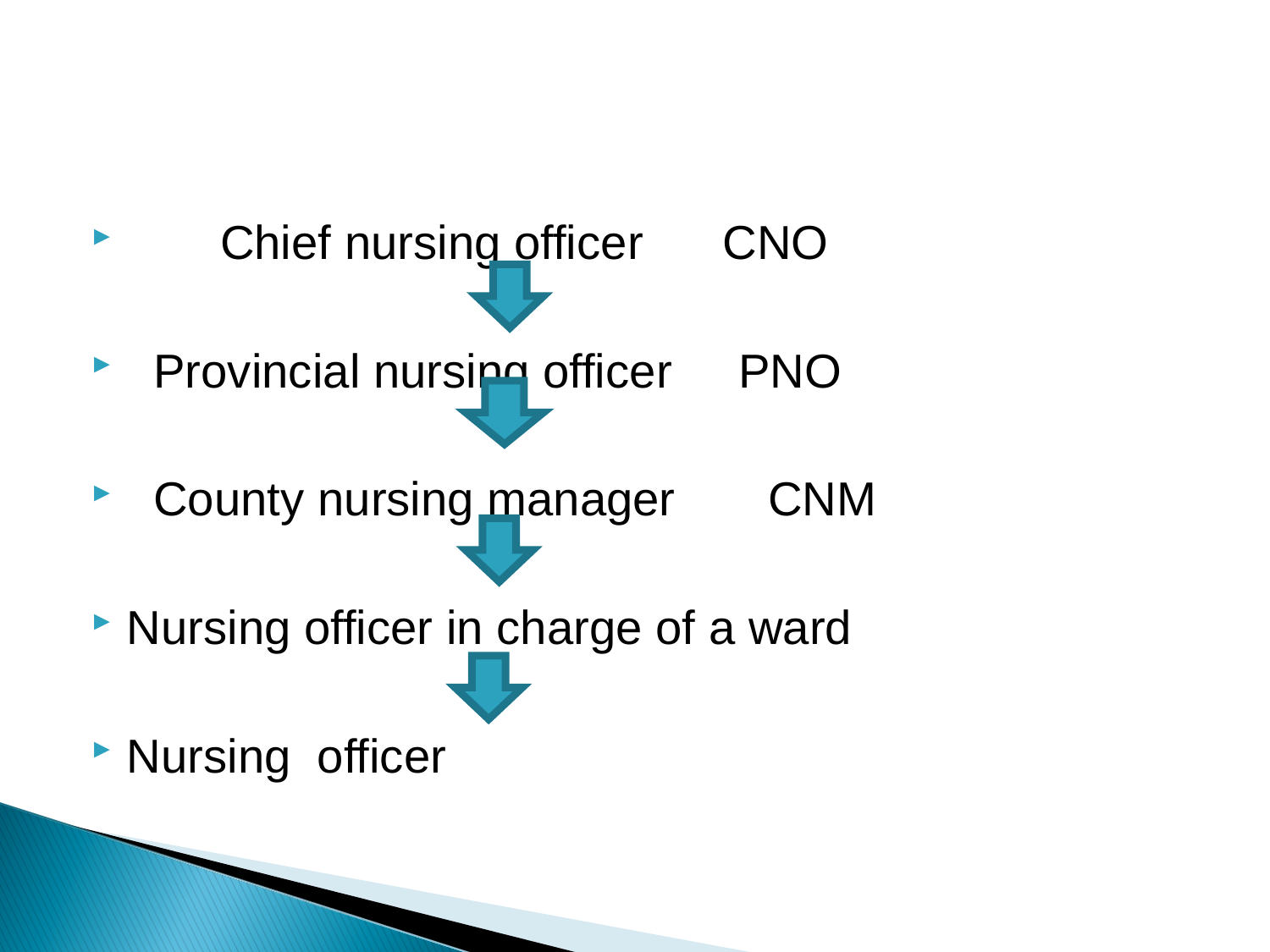

Chief nursing officer      CNO

  Provincial nursing officer     PNO

  County nursing manager       CNM

Nursing officer in charge of a ward

Nursing  officer